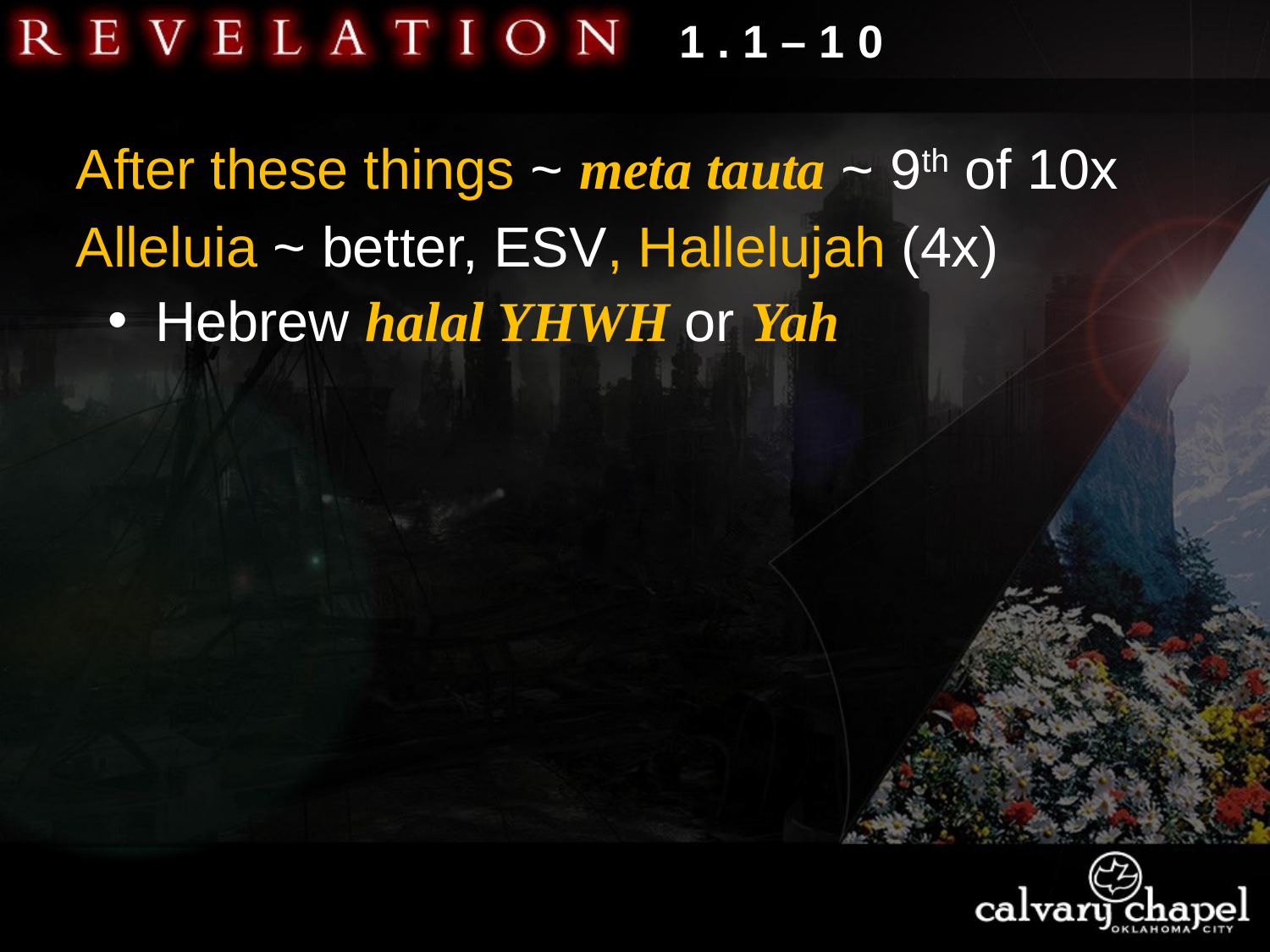

1 . 1 – 1 0
After these things ~ meta tauta ~ 9th of 10x
Alleluia ~ better, ESV, Hallelujah (4x)
Hebrew halal YHWH or Yah